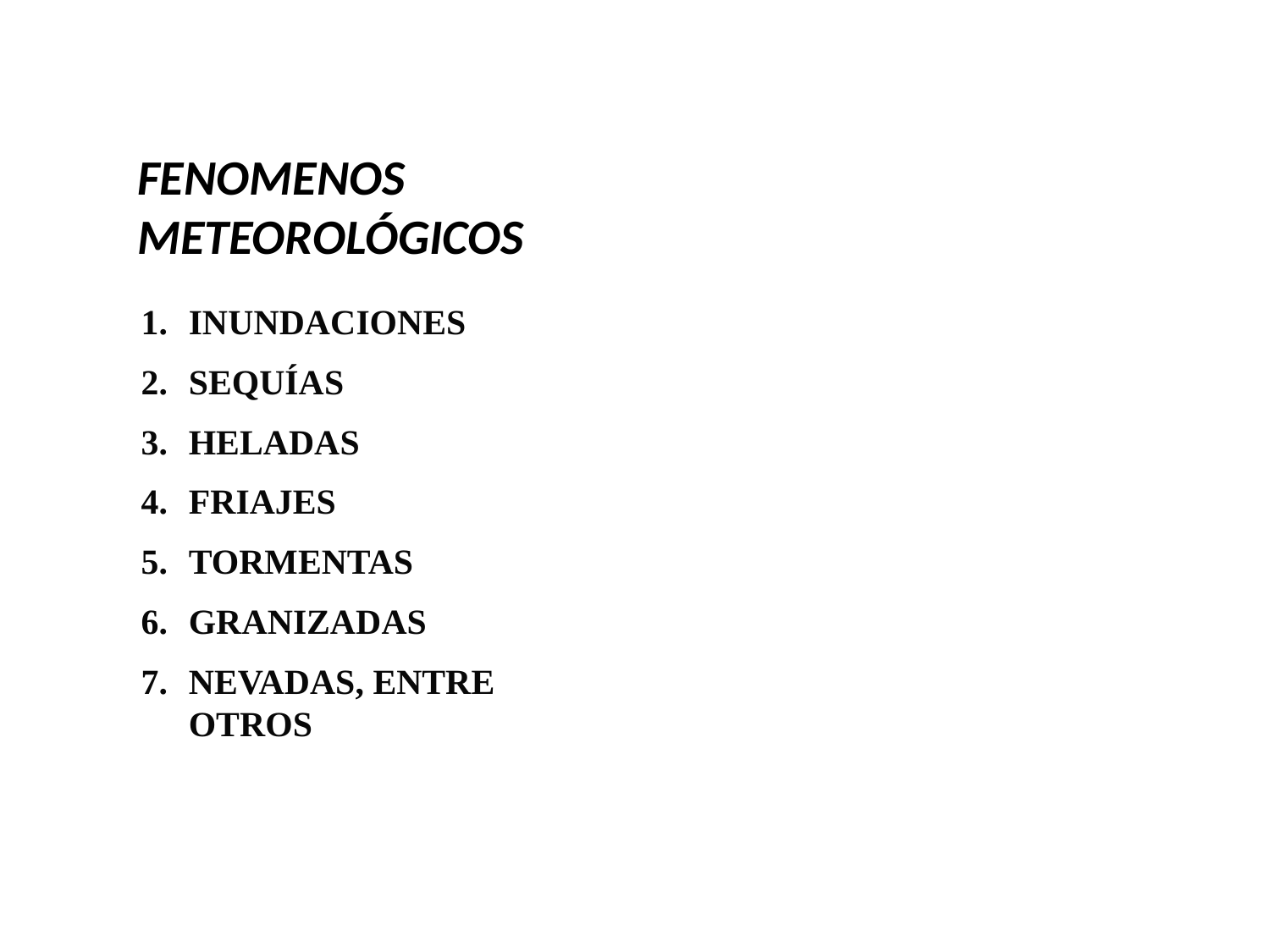

FENOMENOS METEOROLÓGICOS
INUNDACIONES
SEQUÍAS
HELADAS
FRIAJES
TORMENTAS
GRANIZADAS
NEVADAS, ENTRE OTROS